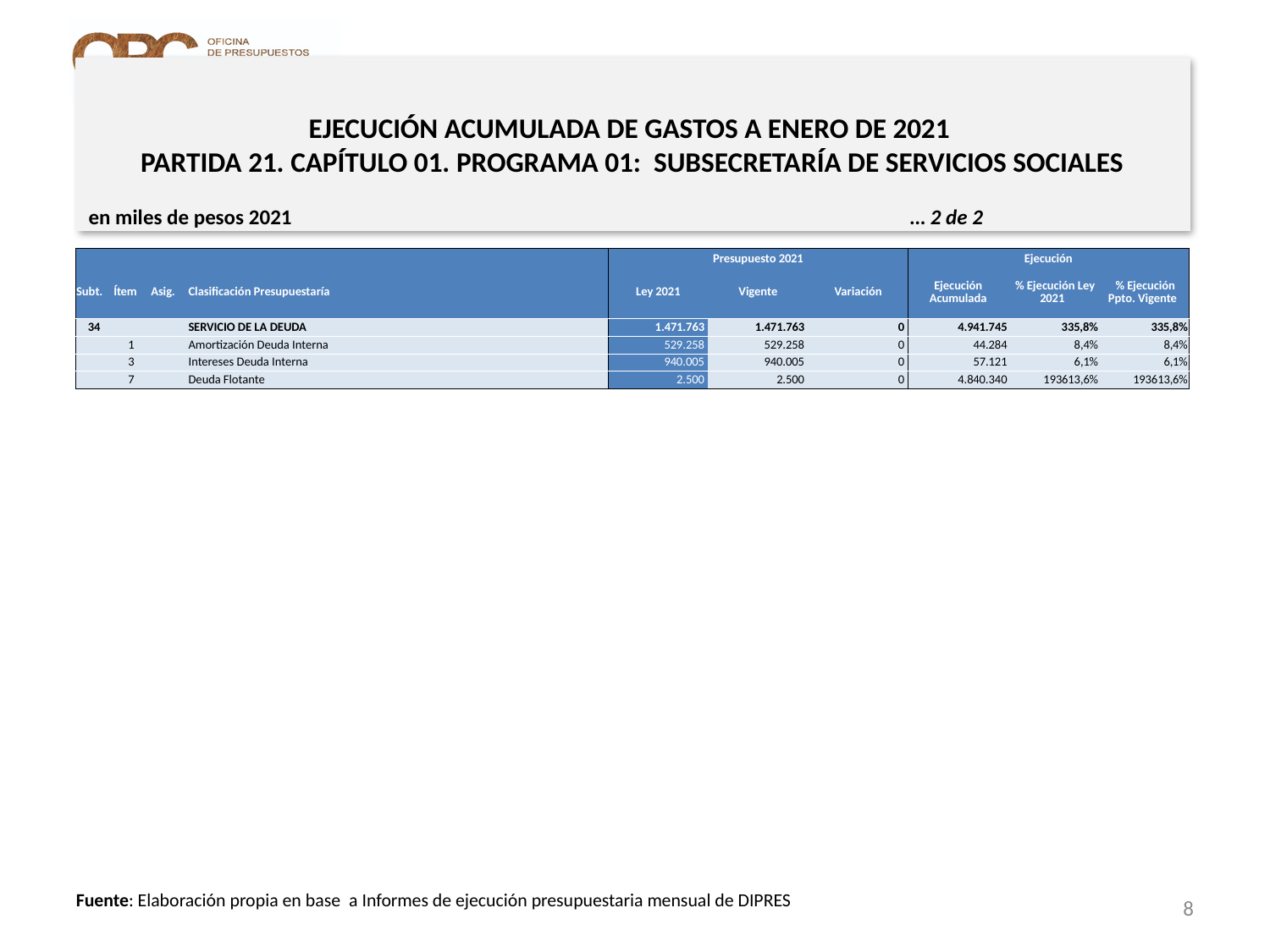

# EJECUCIÓN ACUMULADA DE GASTOS A ENERO DE 2021 PARTIDA 21. CAPÍTULO 01. PROGRAMA 01:  SUBSECRETARÍA DE SERVICIOS SOCIALES
en miles de pesos 2021                                                                                                                               … 2 de 2
|  |  |  |  | Presupuesto 2021 |  |  | Ejecución |  |  |
| --- | --- | --- | --- | --- | --- | --- | --- | --- | --- |
| Subt. | Ítem | Asig. | Clasificación Presupuestaría | Ley 2021 | Vigente | Variación | Ejecución Acumulada | % Ejecución Ley 2021 | % Ejecución Ppto. Vigente |
| 34 |  |  | SERVICIO DE LA DEUDA | 1.471.763 | 1.471.763 | 0 | 4.941.745 | 335,8% | 335,8% |
|  | 1 |  | Amortización Deuda Interna | 529.258 | 529.258 | 0 | 44.284 | 8,4% | 8,4% |
|  | 3 |  | Intereses Deuda Interna | 940.005 | 940.005 | 0 | 57.121 | 6,1% | 6,1% |
|  | 7 |  | Deuda Flotante | 2.500 | 2.500 | 0 | 4.840.340 | 193613,6% | 193613,6% |
8